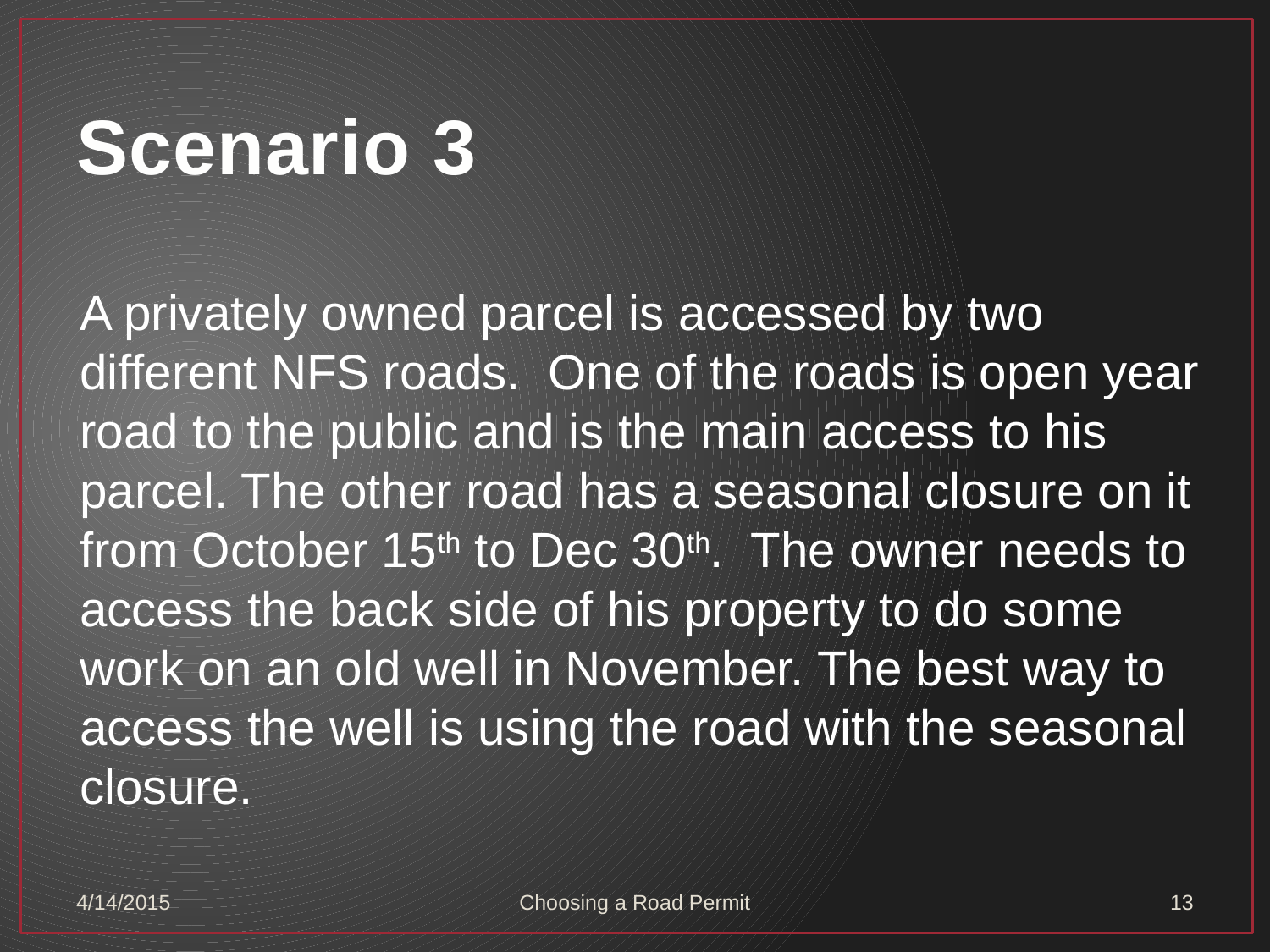

# Scenario 3
A privately owned parcel is accessed by two different NFS roads.  One of the roads is open year road to the public and is the main access to his parcel. The other road has a seasonal closure on it from October 15th to Dec 30th.  The owner needs to access the back side of his property to do some work on an old well in November. The best way to access the well is using the road with the seasonal closure.
4/14/2015
Choosing a Road Permit
13